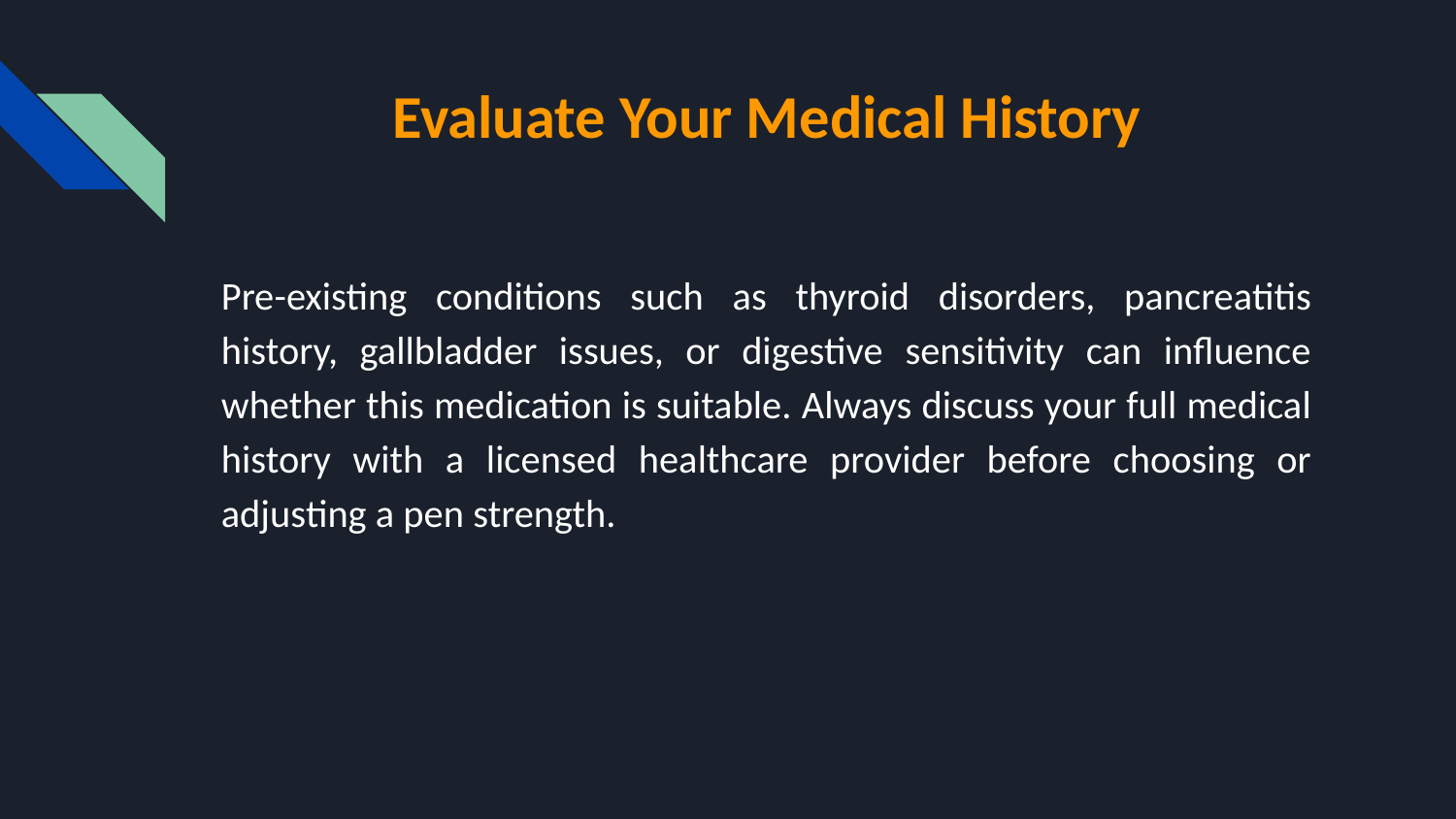

# Evaluate Your Medical History
Pre-existing conditions such as thyroid disorders, pancreatitis history, gallbladder issues, or digestive sensitivity can influence whether this medication is suitable. Always discuss your full medical history with a licensed healthcare provider before choosing or adjusting a pen strength.